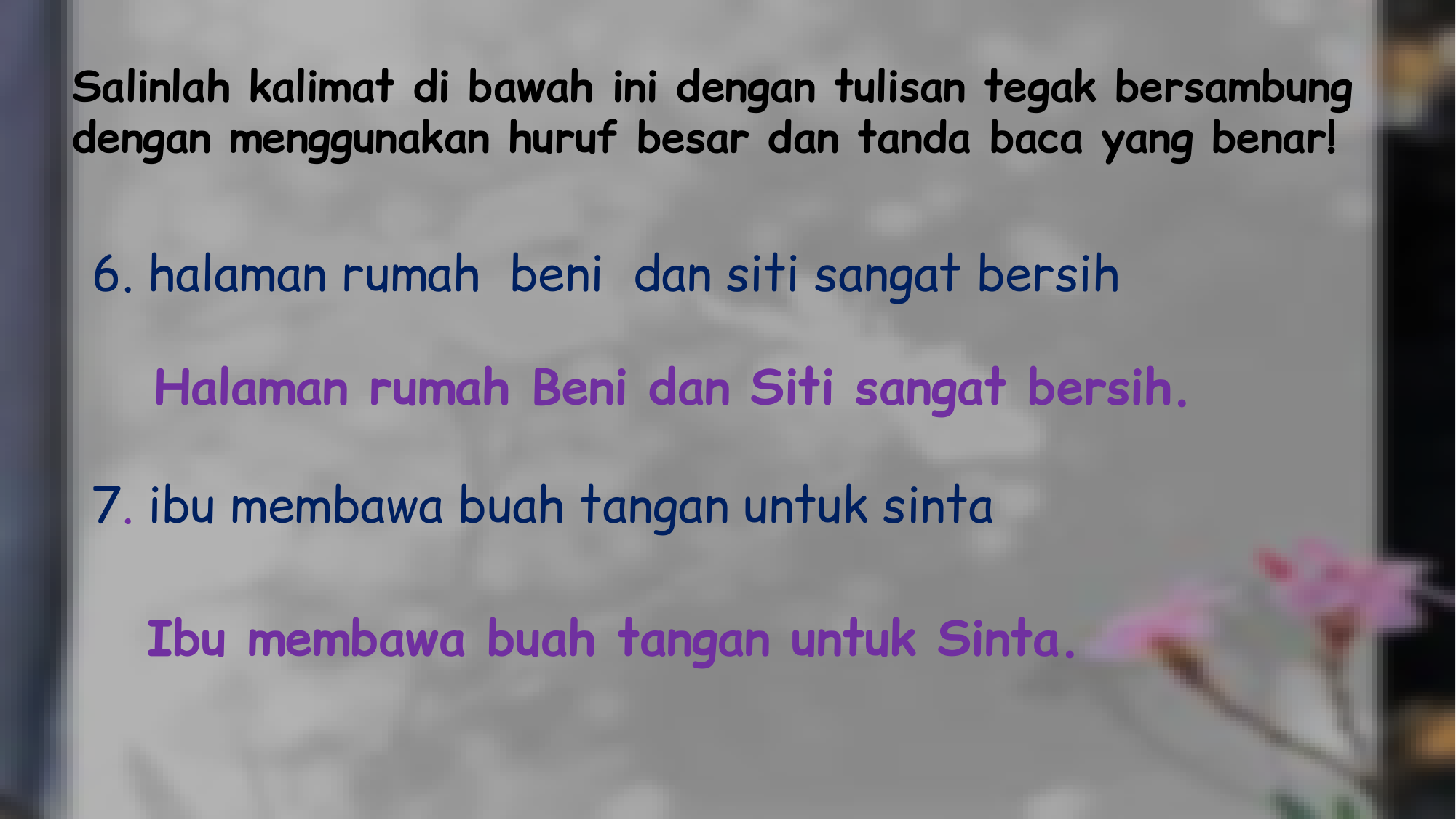

Salinlah kalimat di bawah ini dengan tulisan tegak bersambung dengan menggunakan huruf besar dan tanda baca yang benar!

6. halaman rumah  beni  dan siti sangat bersih

  Halaman rumah Beni dan Siti sangat bersih.
7. ibu membawa buah tangan untuk sinta

  Ibu membawa buah tangan untuk Sinta.